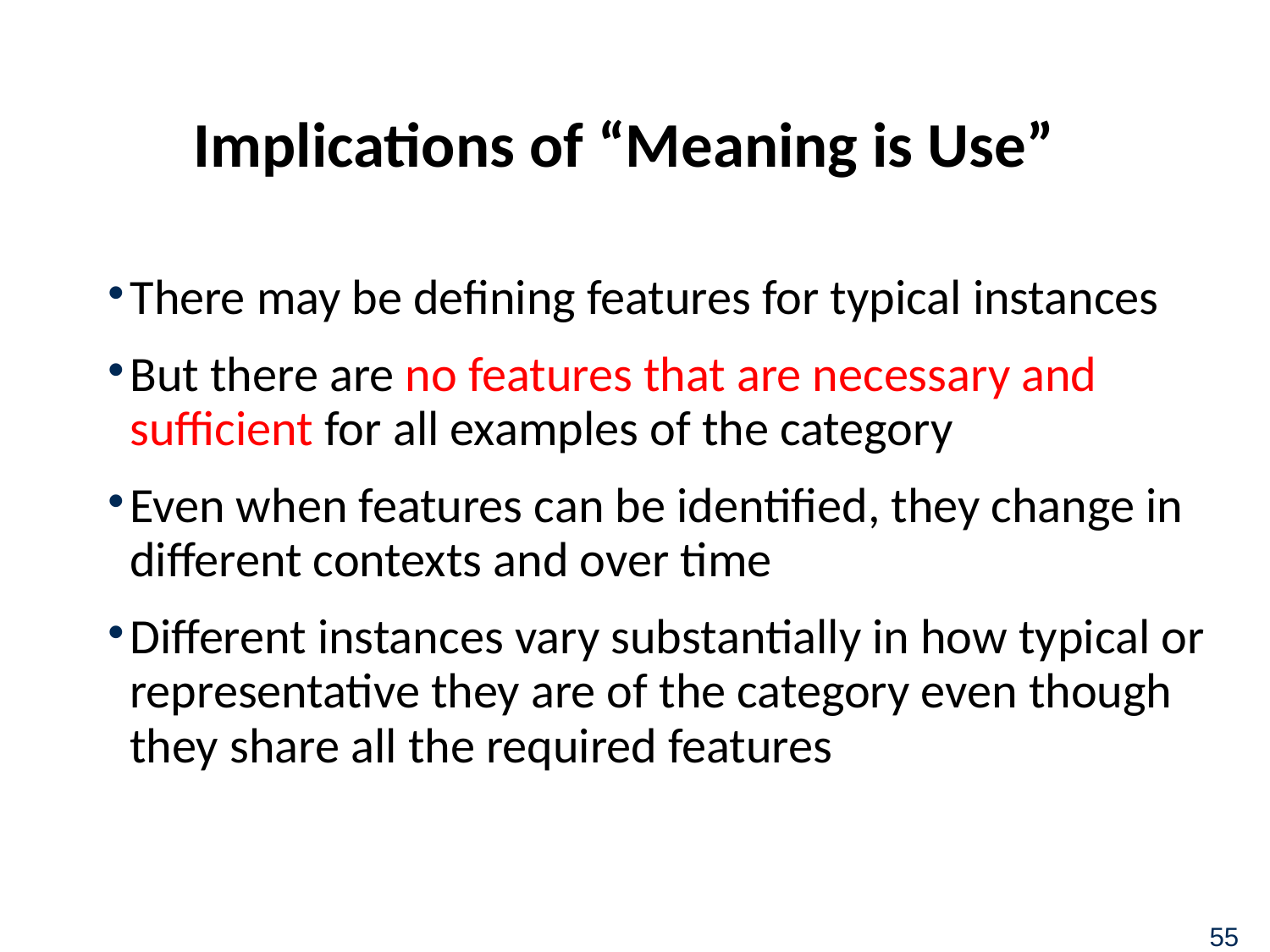

# Implications of “Meaning is Use”
There may be defining features for typical instances
But there are no features that are necessary and sufficient for all examples of the category
Even when features can be identified, they change in different contexts and over time
Different instances vary substantially in how typical or representative they are of the category even though they share all the required features

55